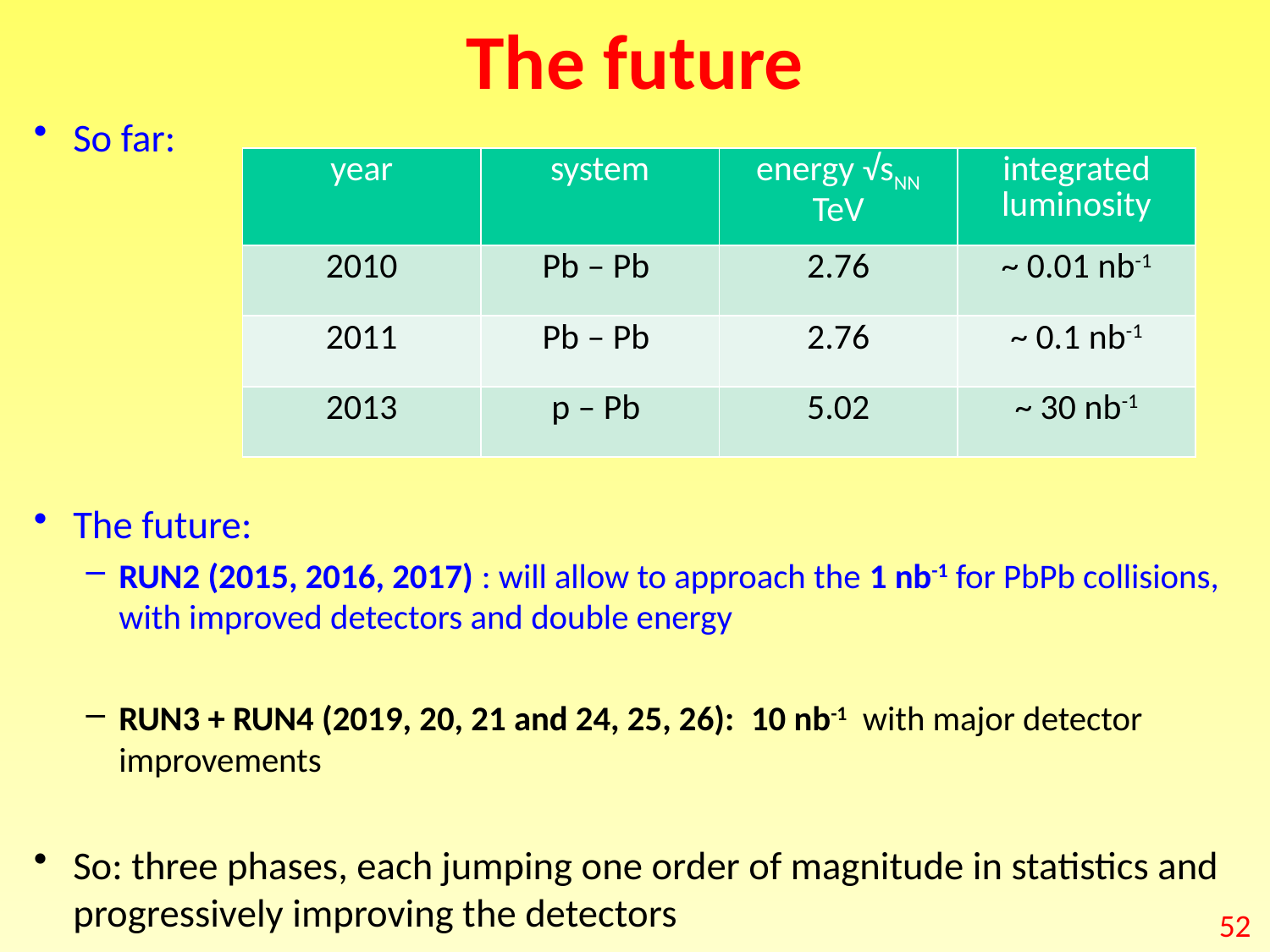

# The future
So far:

The future:
RUN2 (2015, 2016, 2017) : will allow to approach the 1 nb-1 for PbPb collisions, with improved detectors and double energy

RUN3 + RUN4 (2019, 20, 21 and 24, 25, 26):  10 nb-1  with major detector improvements

So: three phases, each jumping one order of magnitude in statistics and progressively improving the detectors
| year | system | energy √sNN TeV | integrated luminosity |
| --- | --- | --- | --- |
| 2010 | Pb – Pb | 2.76 | ~ 0.01 nb-1 |
| 2011 | Pb – Pb | 2.76 | ~ 0.1 nb-1 |
| 2013 | p – Pb | 5.02 | ~ 30 nb-1 |